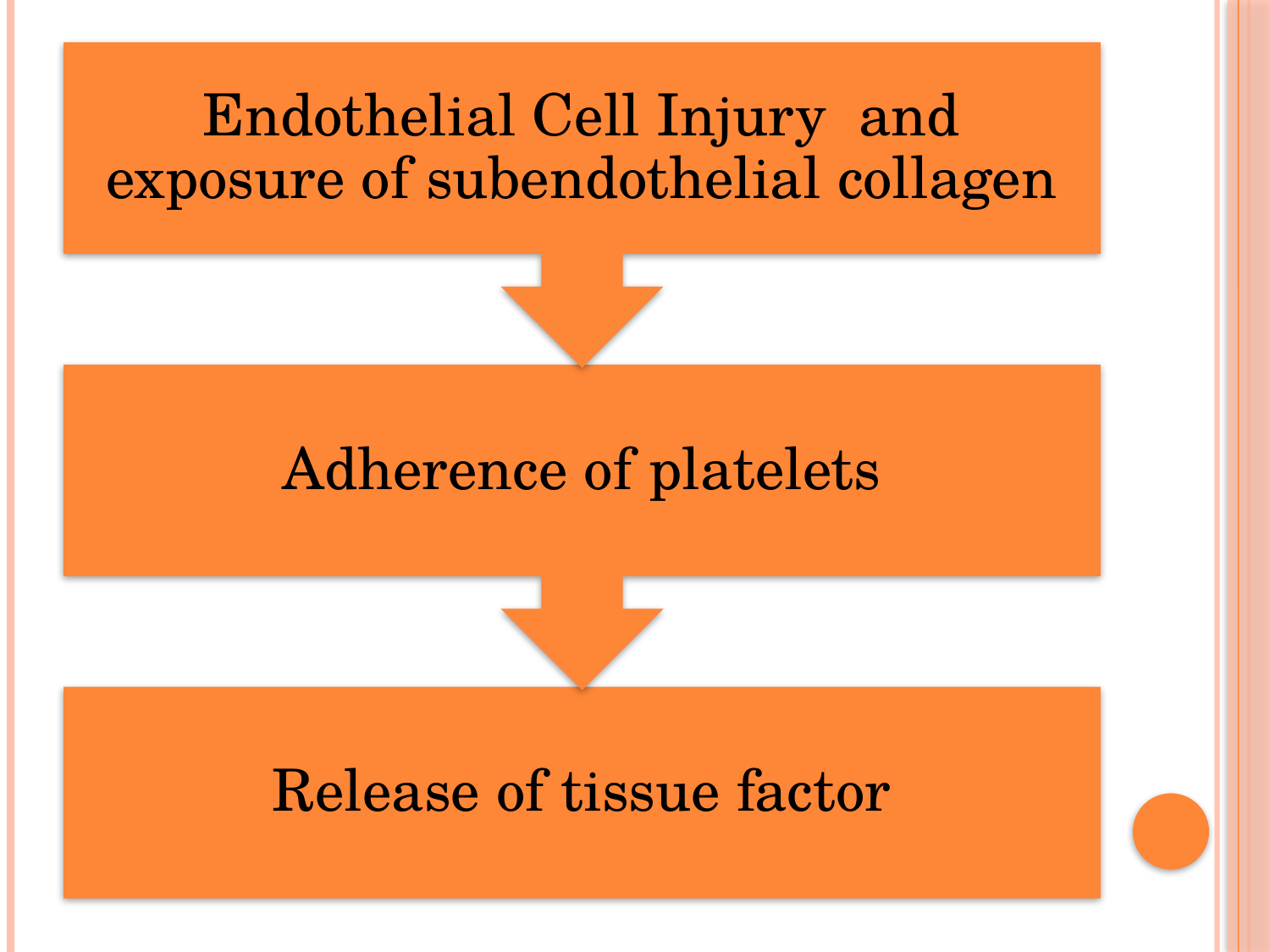

Release of tissue factor
Adherence of platelets
Endothelial Cell Injury  and exposure of subendothelial collagen